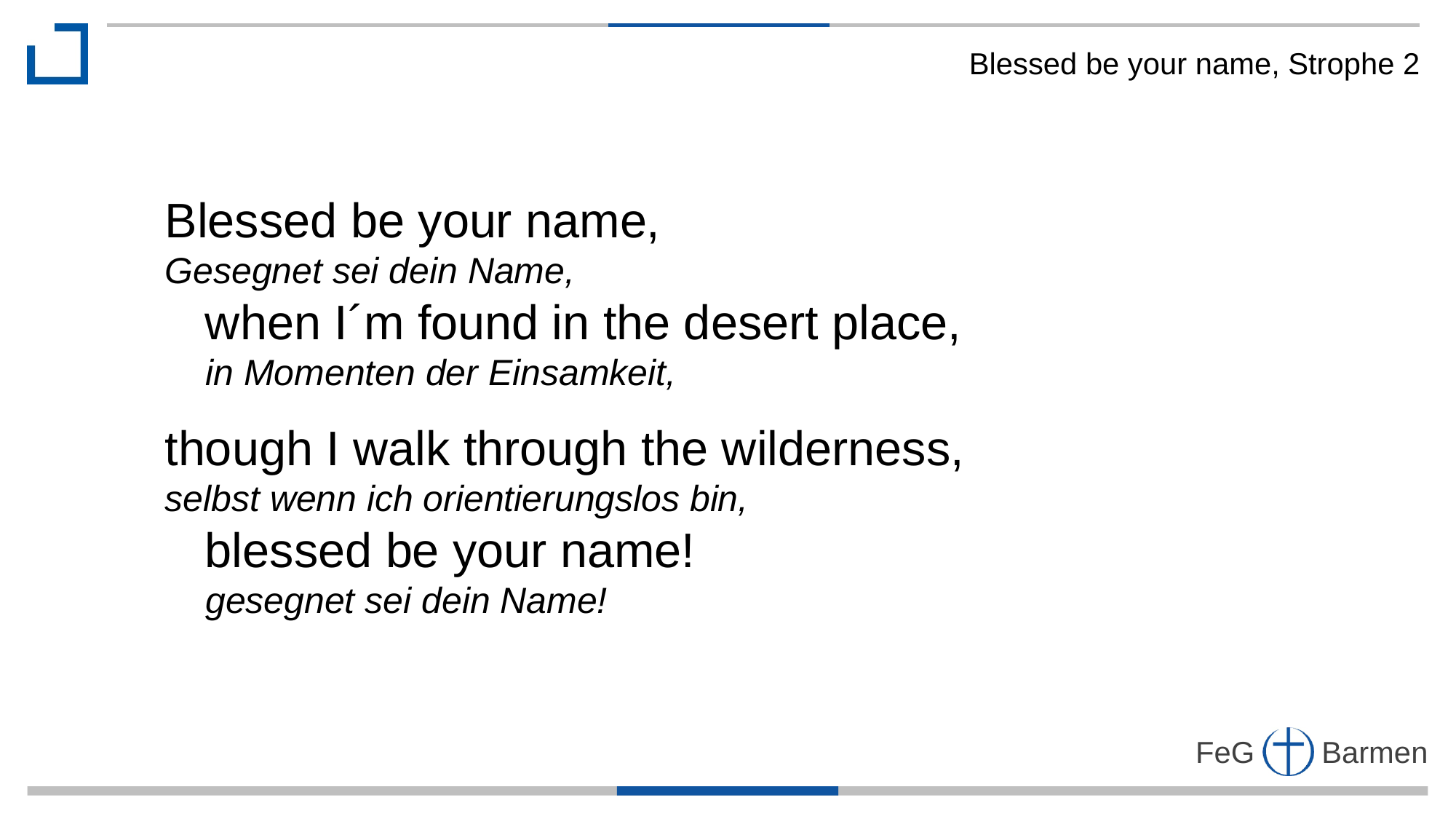

Blessed be your name, Strophe 2
Blessed be your name,
Gesegnet sei dein Name,
   when I´m found in the desert place,
    in Momenten der Einsamkeit,
though I walk through the wilderness,
selbst wenn ich orientierungslos bin,
   blessed be your name!
    gesegnet sei dein Name!